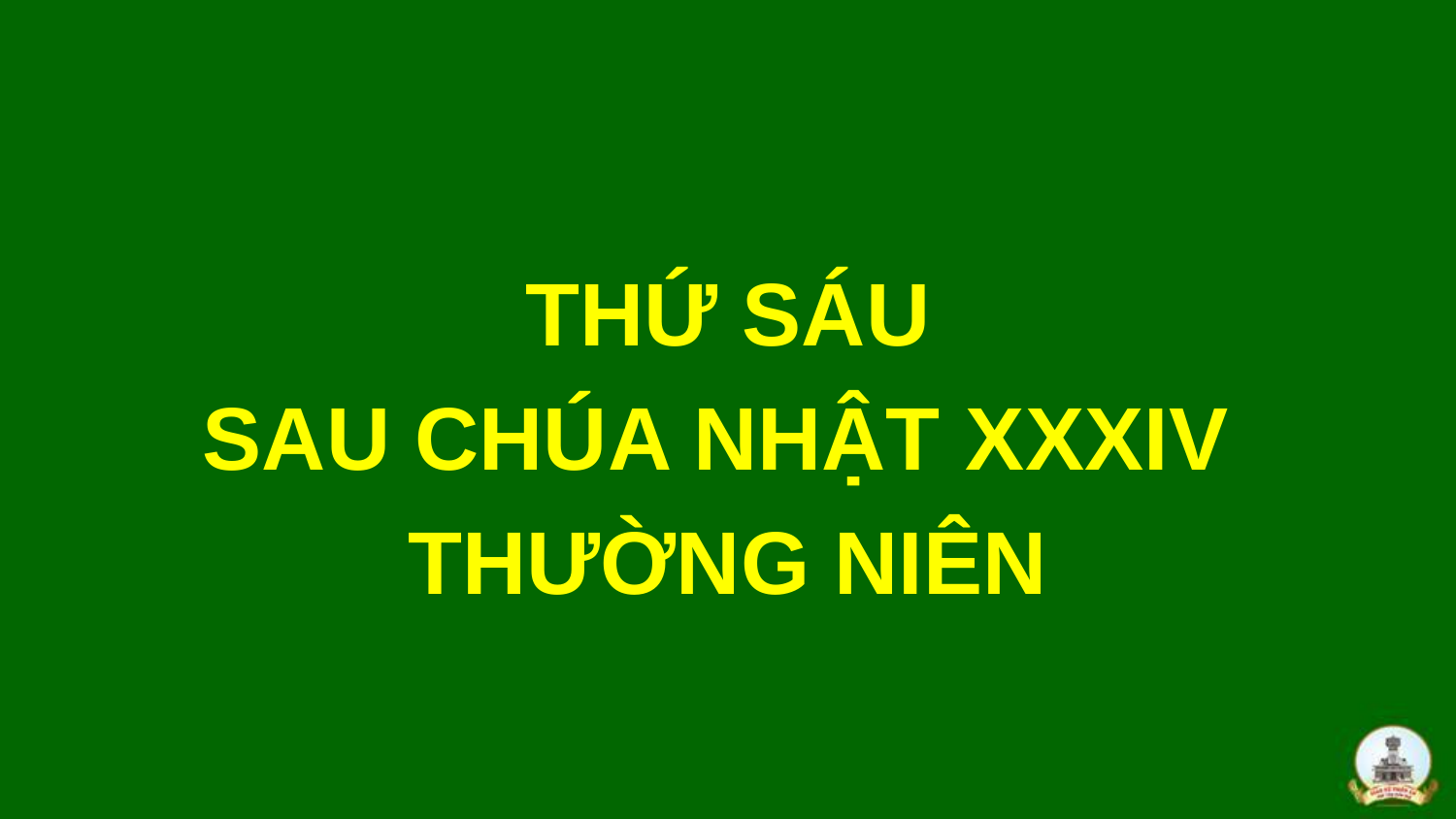

THỨ SÁU
SAU CHÚA NHẬT XXXIV
THƯỜNG NIÊN